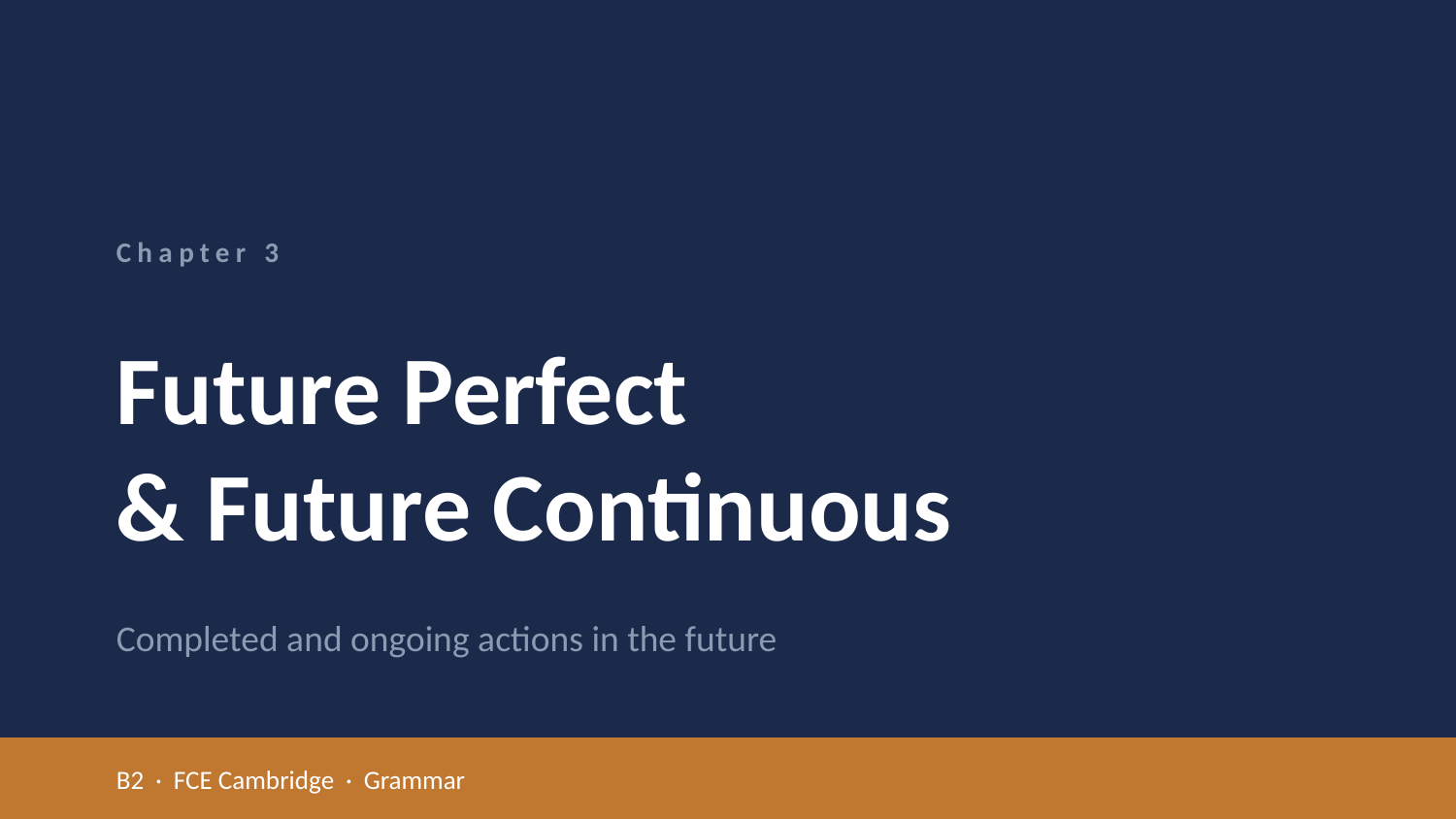

Chapter 3
Future Perfect
& Future Continuous
Completed and ongoing actions in the future

B2  ·  FCE Cambridge  ·  Grammar